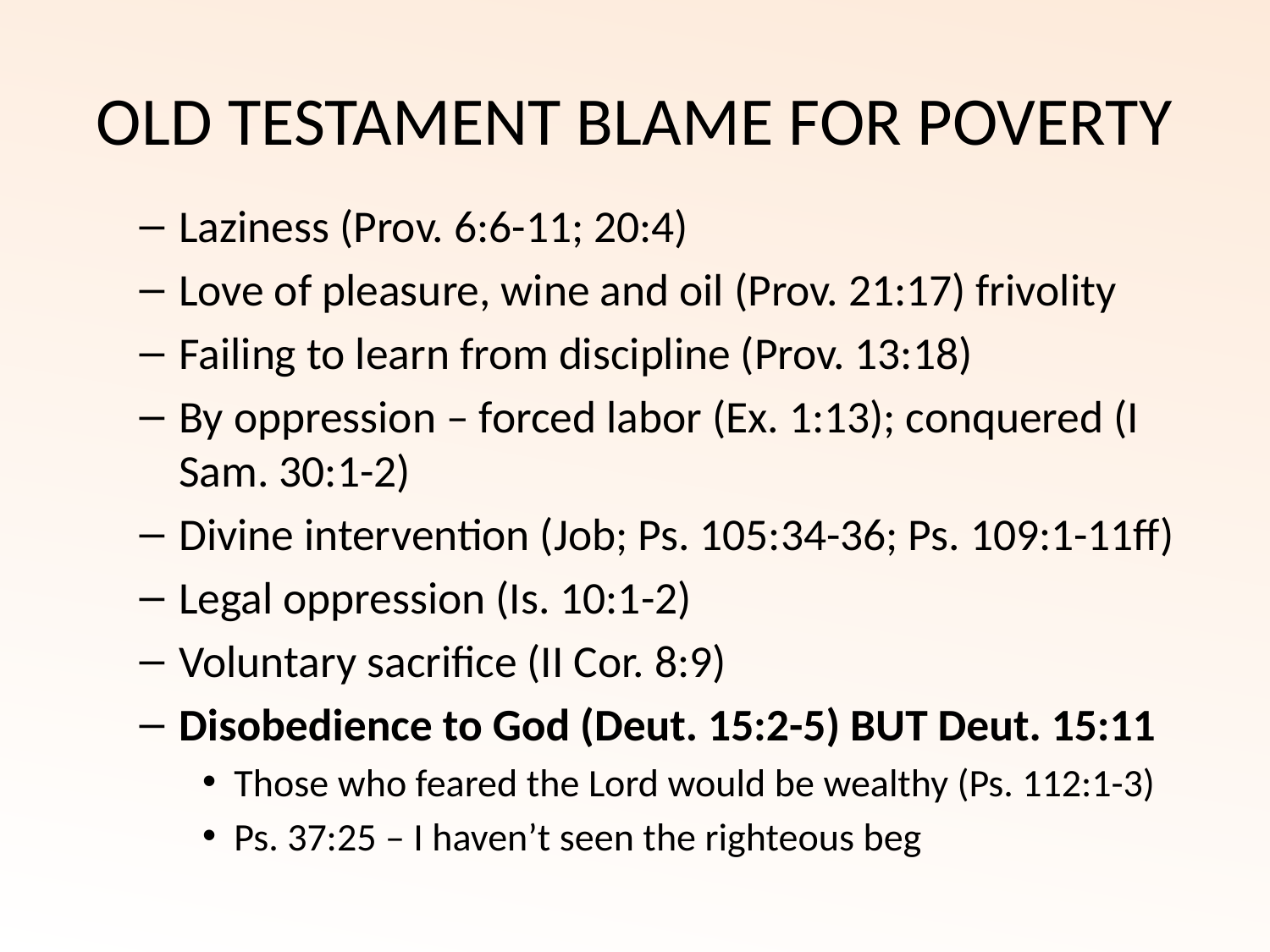

# OLD TESTAMENT BLAME FOR POVERTY
Laziness (Prov. 6:6-11; 20:4)
Love of pleasure, wine and oil (Prov. 21:17) frivolity
Failing to learn from discipline (Prov. 13:18)
By oppression – forced labor (Ex. 1:13); conquered (I Sam. 30:1-2)
Divine intervention (Job; Ps. 105:34-36; Ps. 109:1-11ff)
Legal oppression (Is. 10:1-2)
Voluntary sacrifice (II Cor. 8:9)
Disobedience to God (Deut. 15:2-5) BUT Deut. 15:11
Those who feared the Lord would be wealthy (Ps. 112:1-3)
Ps. 37:25 – I haven’t seen the righteous beg